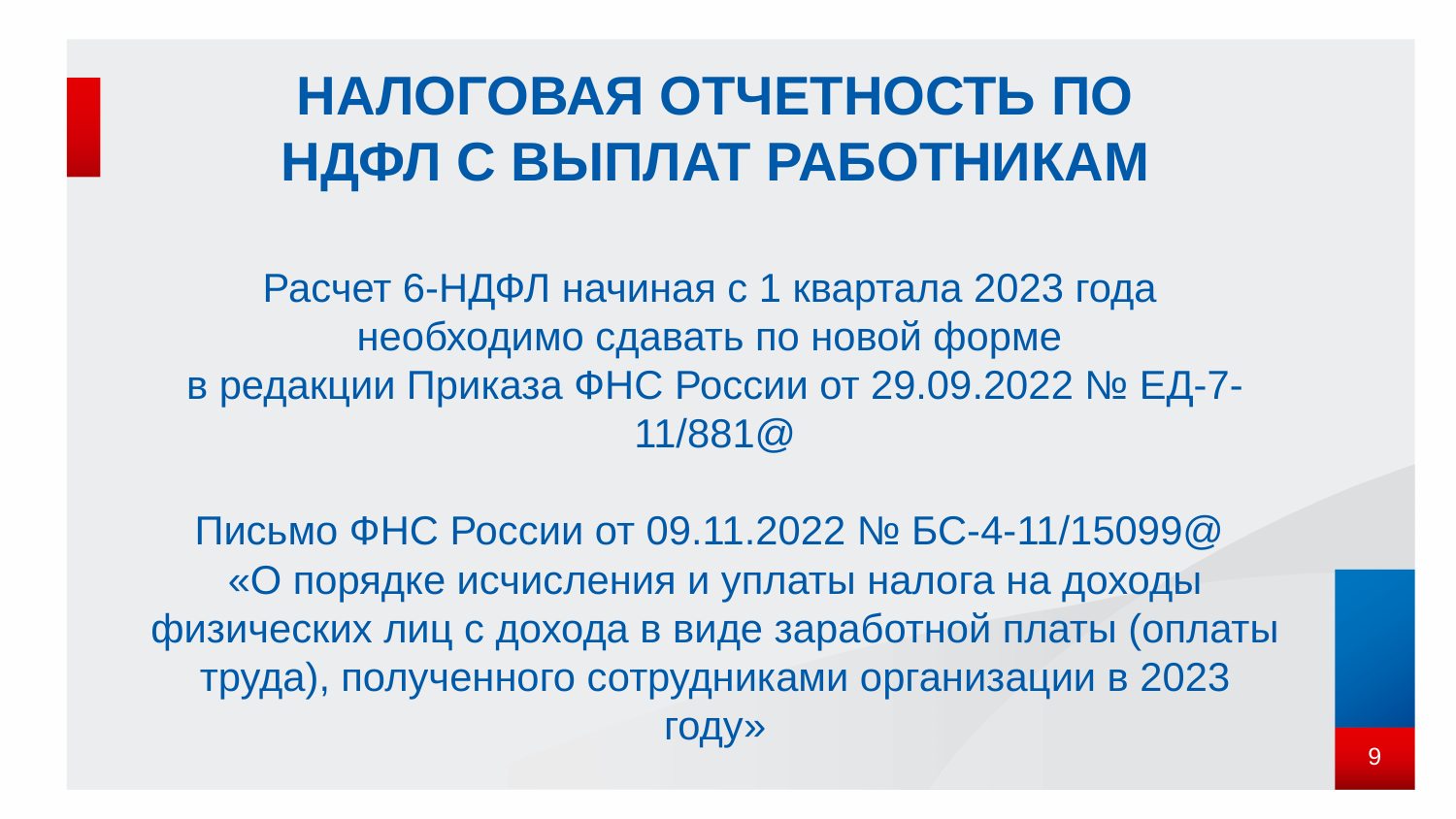

# НАЛОГОВАЯ ОТЧЕТНОСТЬ ПО НДФЛ С ВЫПЛАТ РАБОТНИКАМ

Расчет 6-НДФЛ начиная с 1 квартала 2023 года
необходимо сдавать по новой форме
в редакции Приказа ФНС России от 29.09.2022 № ЕД-7-11/881@

Письмо ФНС России от 09.11.2022 № БС-4-11/15099@
«О порядке исчисления и уплаты налога на доходы физических лиц с дохода в виде заработной платы (оплаты труда), полученного сотрудниками организации в 2023 году»

9